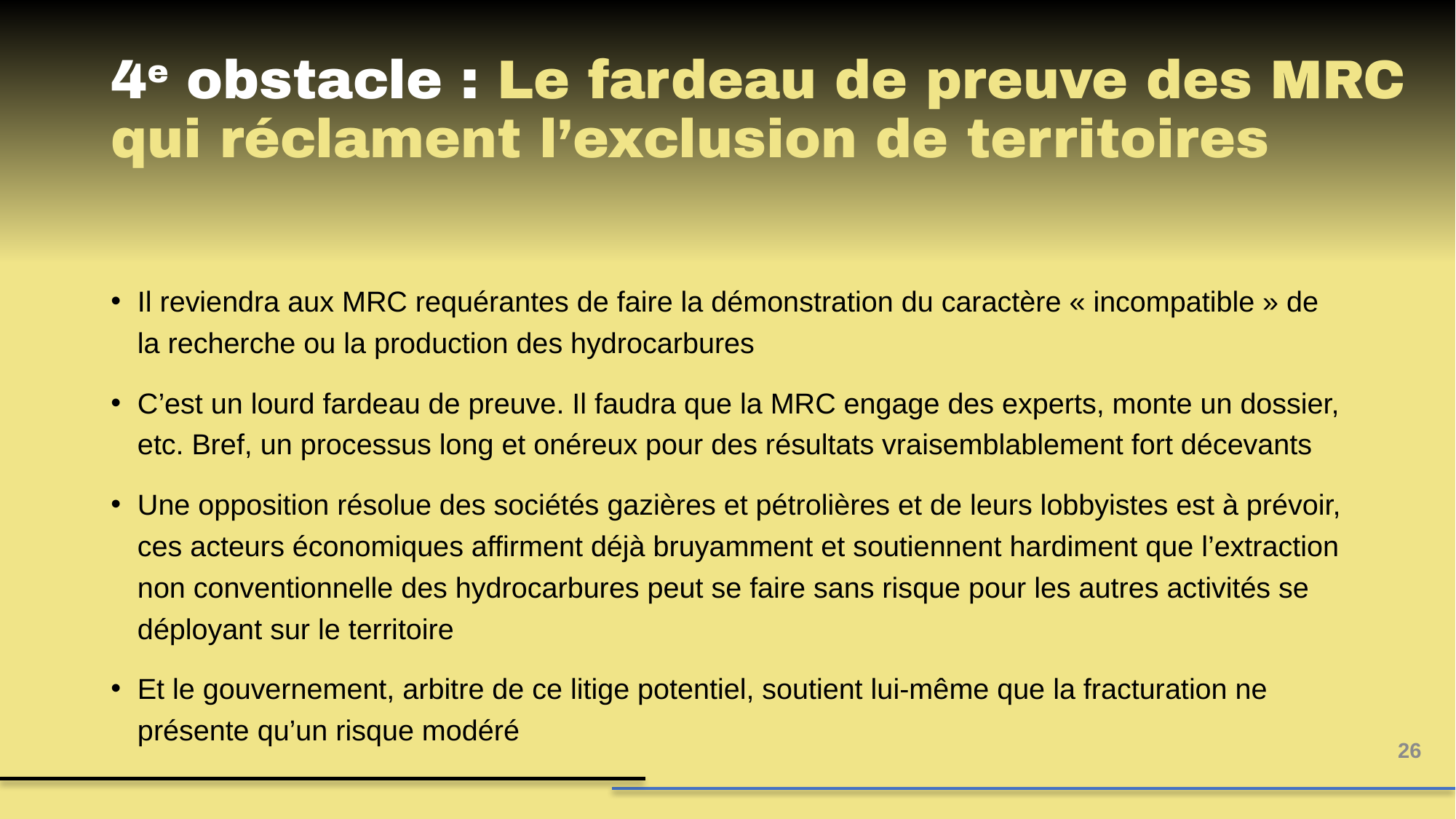

# 4e obstacle : Le fardeau de preuve des MRC qui réclament l’exclusion de territoires
Il reviendra aux MRC requérantes de faire la démonstration du caractère « incompatible » de la recherche ou la production des hydrocarbures
C’est un lourd fardeau de preuve. Il faudra que la MRC engage des experts, monte un dossier, etc. Bref, un processus long et onéreux pour des résultats vraisemblablement fort décevants
Une opposition résolue des sociétés gazières et pétrolières et de leurs lobbyistes est à prévoir, ces acteurs économiques affirment déjà bruyamment et soutiennent hardiment que l’extraction non conventionnelle des hydrocarbures peut se faire sans risque pour les autres activités se déployant sur le territoire
Et le gouvernement, arbitre de ce litige potentiel, soutient lui-même que la fracturation ne présente qu’un risque modéré

26